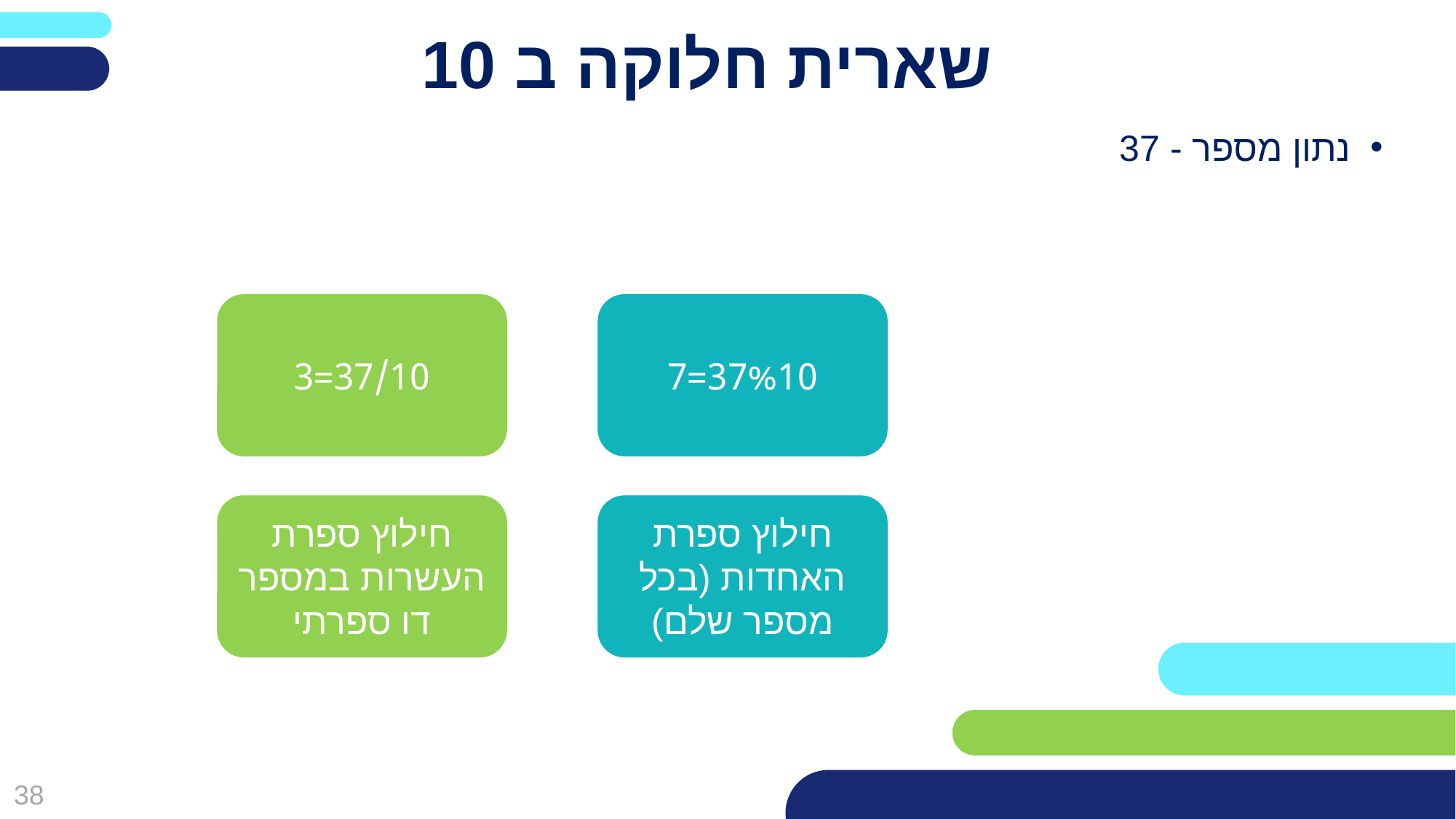

# שארית חלוקה ב 10
נתון מספר - 37
37/10=3
37%10=7
חילוץ ספרת העשרות במספר דו ספרתי
חילוץ ספרת האחדות (בכל מספר שלם)